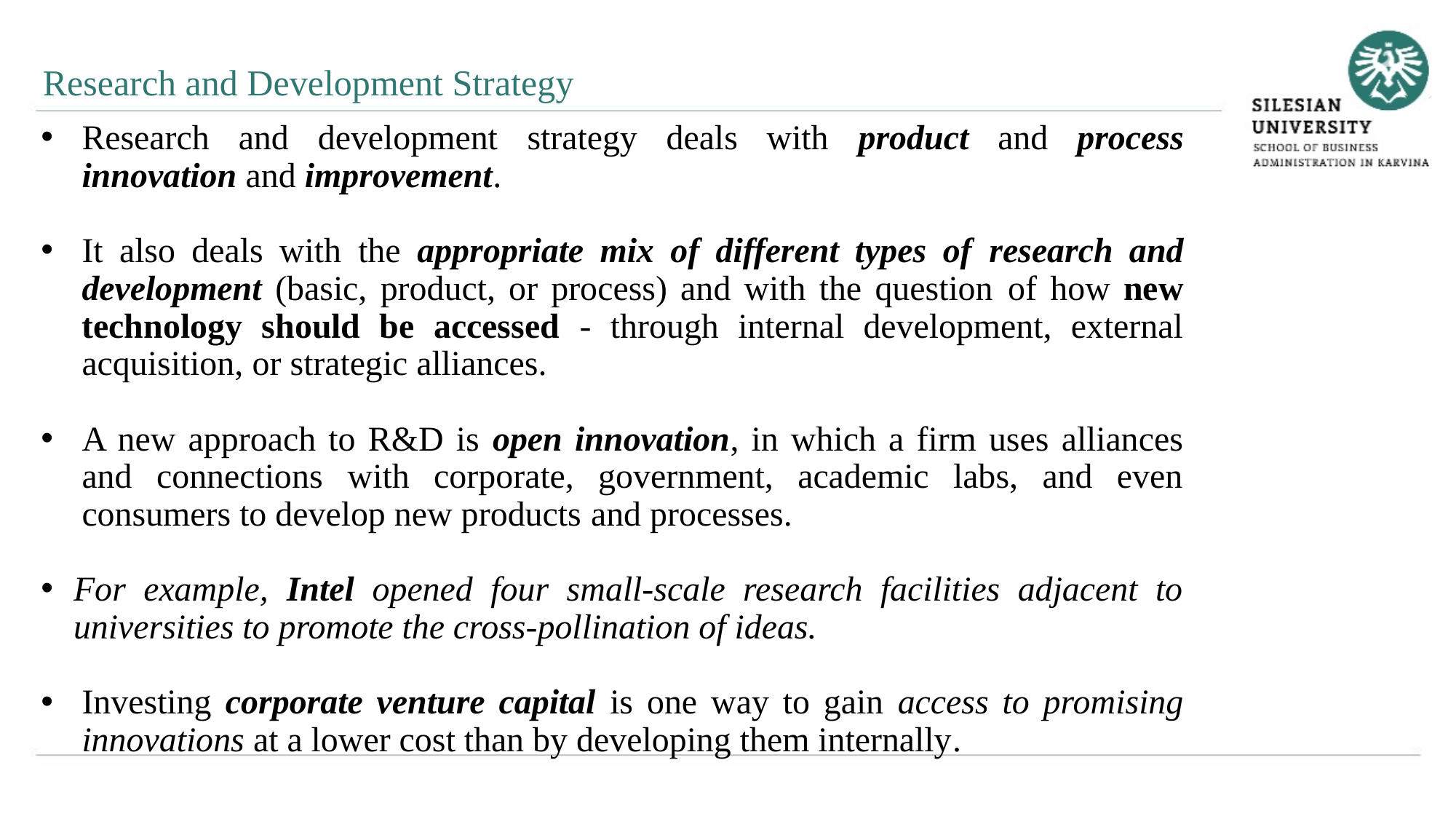

Research and Development Strategy
Research and development strategy deals with product and process innovation and improvement.

It also deals with the appropriate mix of different types of research and development (basic, product, or process) and with the question of how new technology should be accessed - through internal development, external acquisition, or strategic alliances.

A new approach to R&D is open innovation, in which a firm uses alliances and connections with corporate, government, academic labs, and even consumers to develop new products and processes.

For example, Intel opened four small-scale research facilities adjacent to universities to promote the cross-pollination of ideas.

Investing corporate venture capital is one way to gain access to promising innovations at a lower cost than by developing them internally.